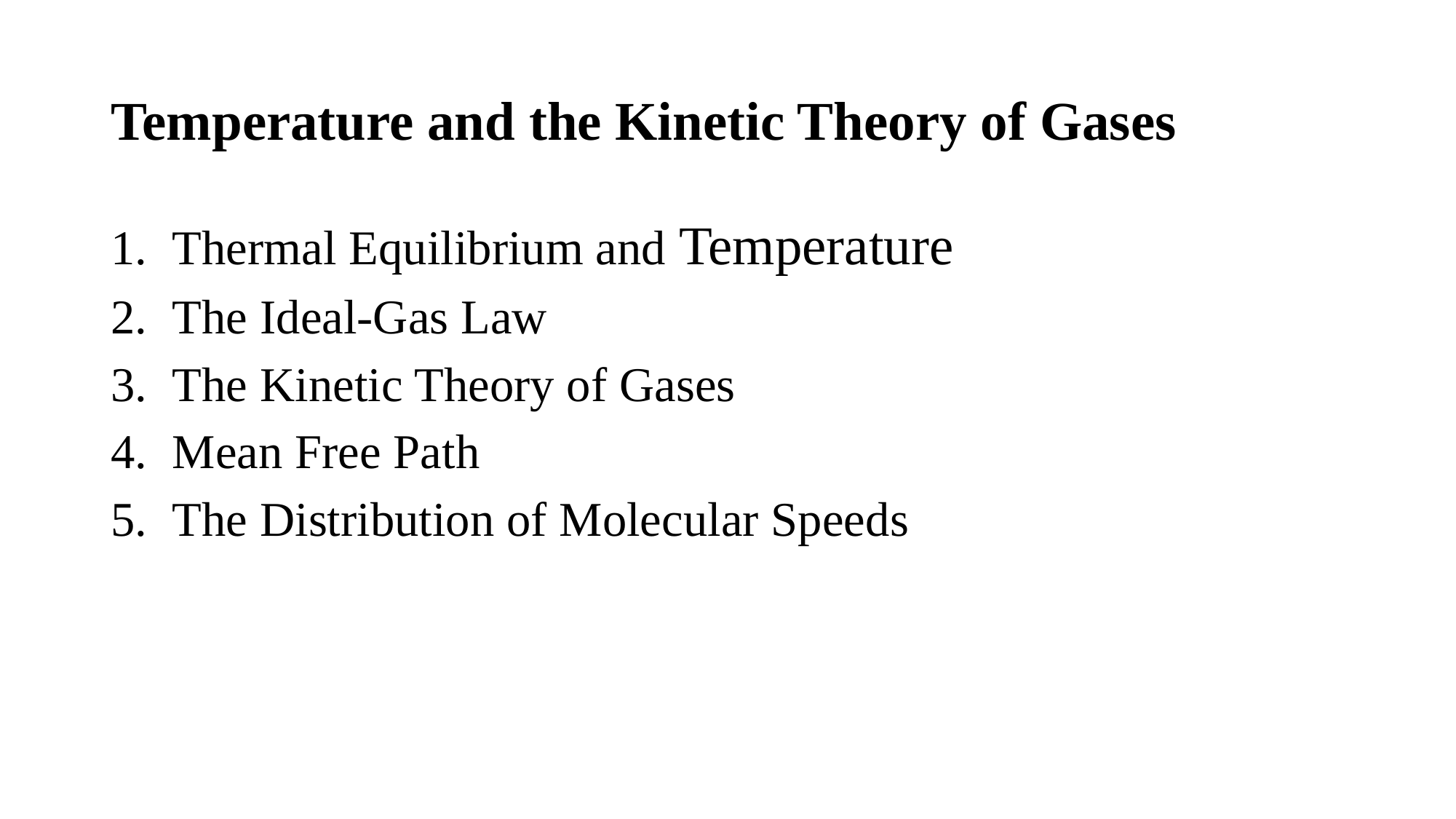

# Temperature and the Kinetic Theory of Gases
Thermal Equilibrium and Temperature
The Ideal-Gas Law
The Kinetic Theory of Gases
Mean Free Path
The Distribution of Molecular Speeds